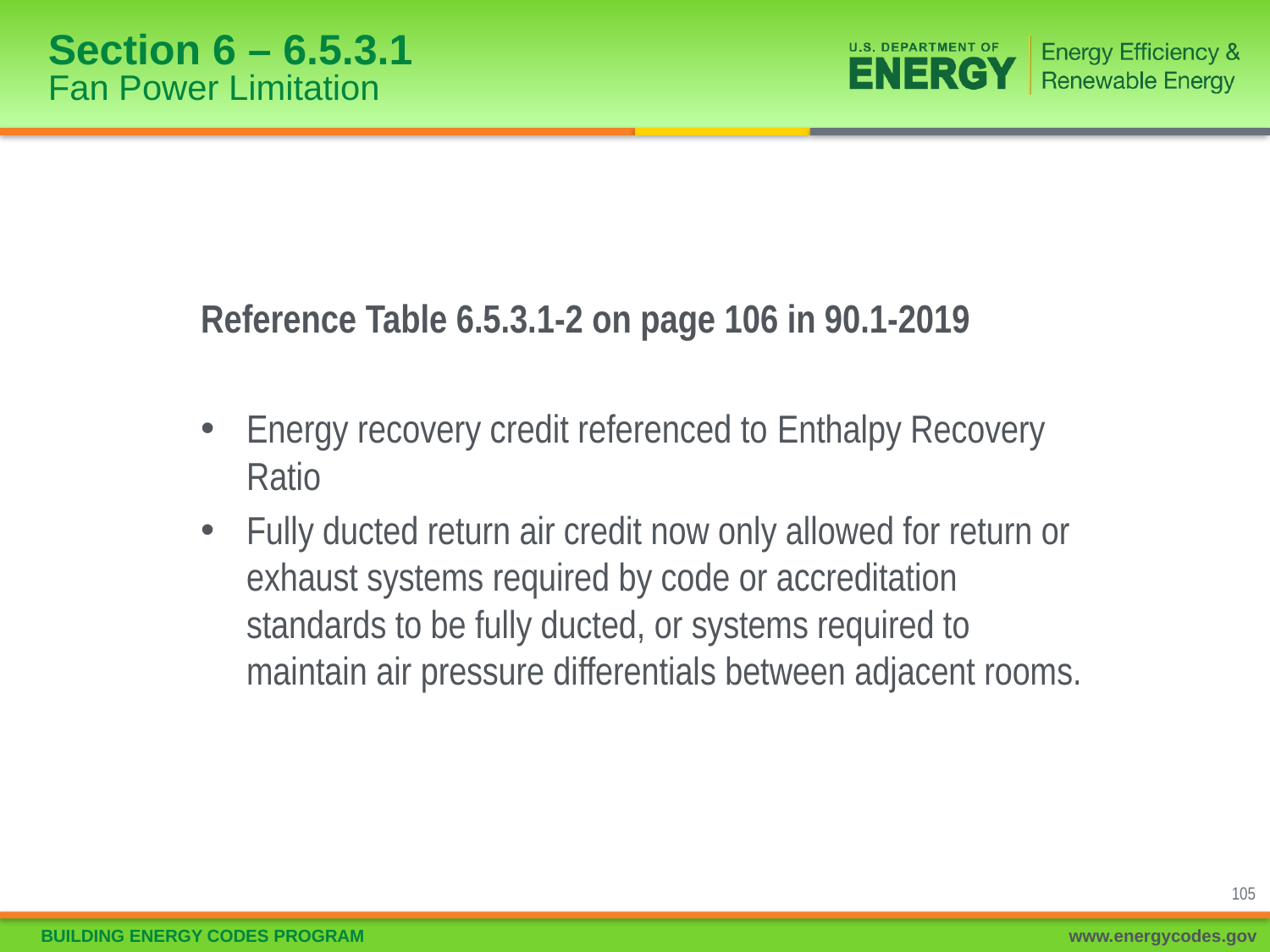

# Section 6 – 6.5.3.1 Fan Power Limitation
Reference Table 6.5.3.1-2 on page 106 in 90.1-2019

Energy recovery credit referenced to Enthalpy Recovery Ratio
Fully ducted return air credit now only allowed for return or exhaust systems required by code or accreditation standards to be fully ducted, or systems required to maintain air pressure differentials between adjacent rooms.